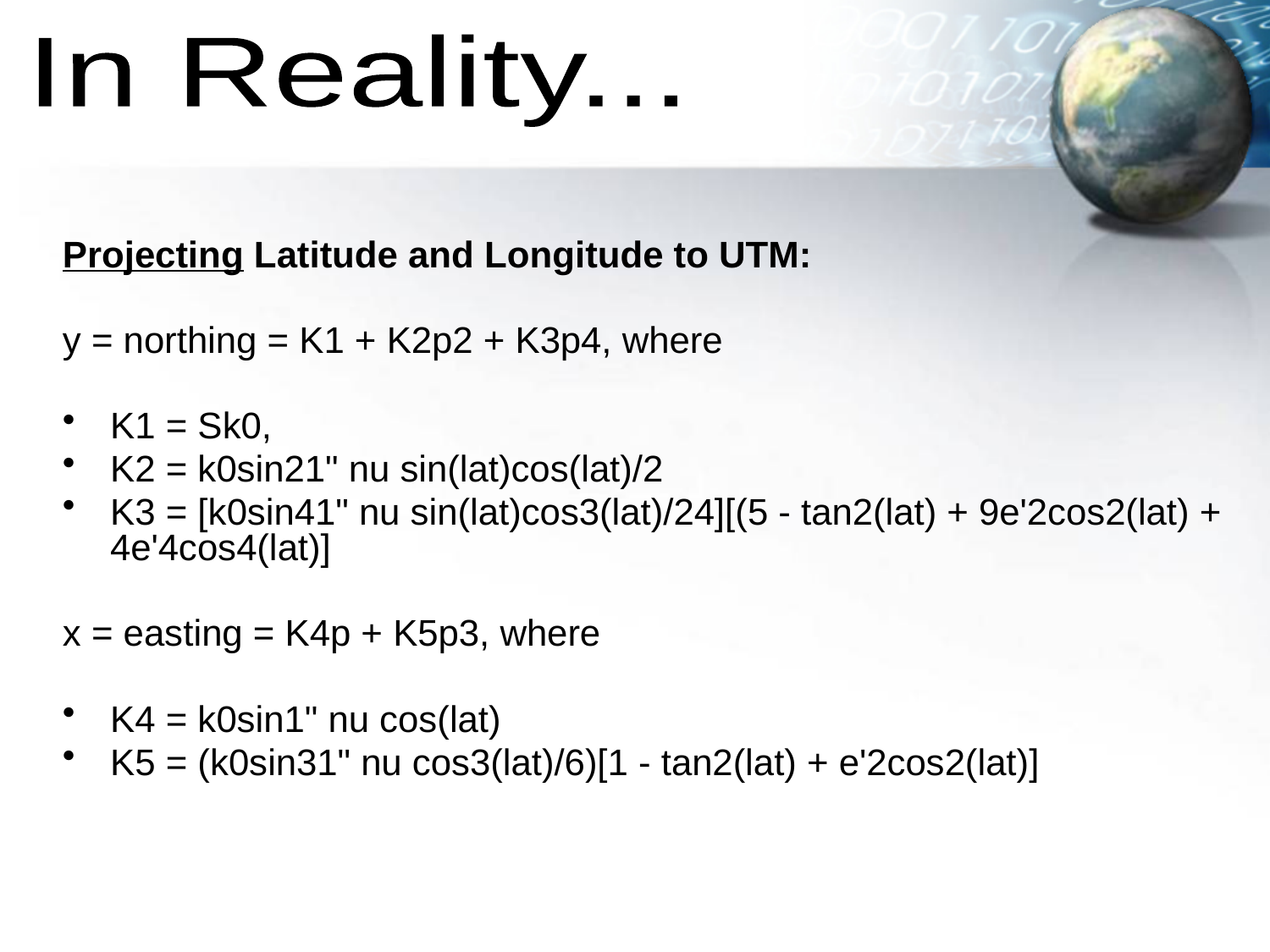

In Reality...
Projecting Latitude and Longitude to UTM:

y = northing = K1 + K2p2 + K3p4, where

K1 = Sk0,
K2 = k0sin21" nu sin(lat)cos(lat)/2
K3 = [k0sin41" nu sin(lat)cos3(lat)/24][(5 - tan2(lat) + 9e'2cos2(lat) + 4e'4cos4(lat)]

x = easting = K4p + K5p3, where

K4 = k0sin1" nu cos(lat)
K5 = (k0sin31" nu cos3(lat)/6)[1 - tan2(lat) + e'2cos2(lat)]